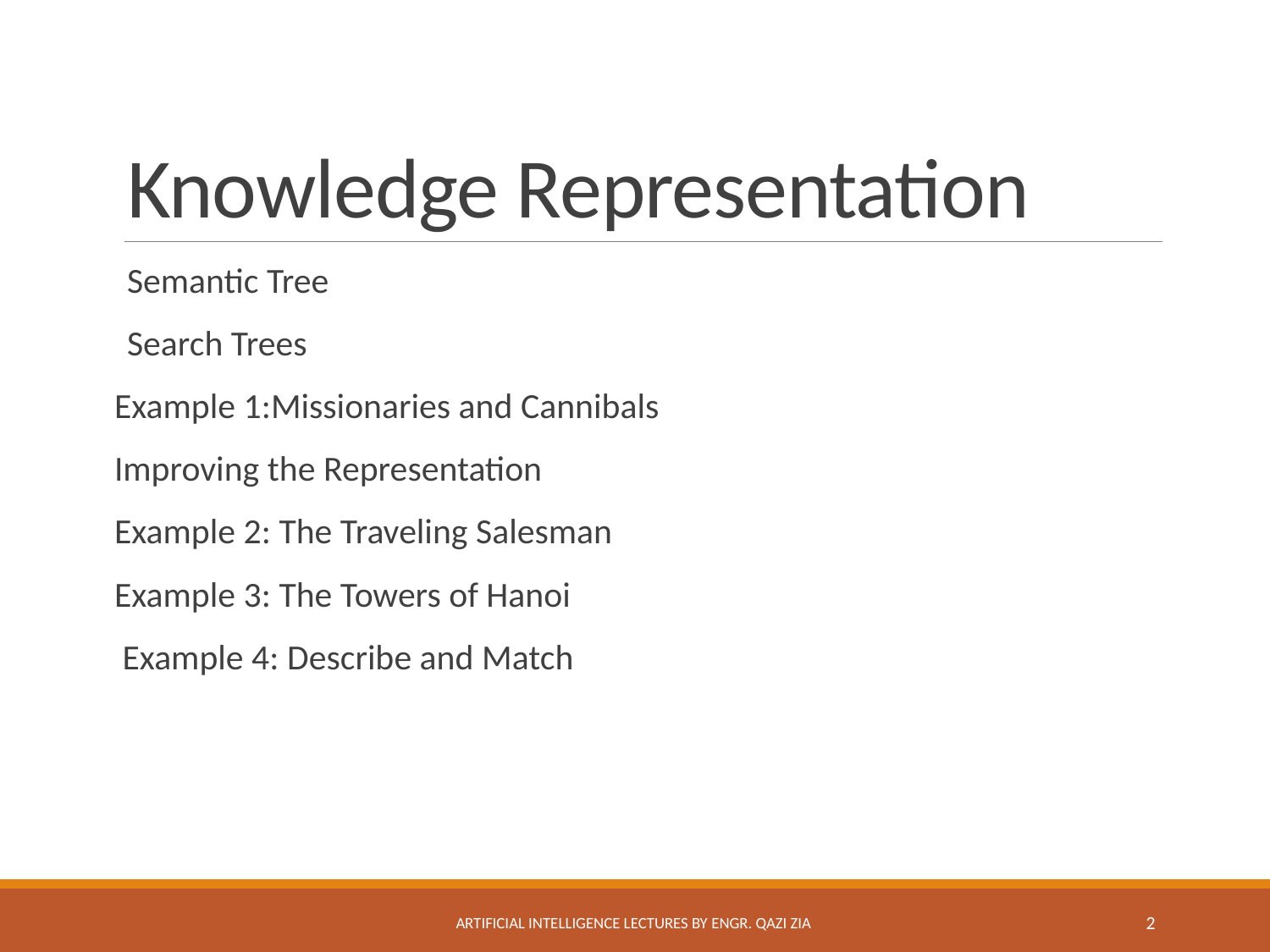

# Knowledge Representation
Semantic Tree
Search Trees
Example 1:Missionaries and Cannibals
Improving the Representation
Example 2: The Traveling Salesman
Example 3: The Towers of Hanoi
 Example 4: Describe and Match

Artificial Intelligence Lectures by Engr. Qazi Zia
2